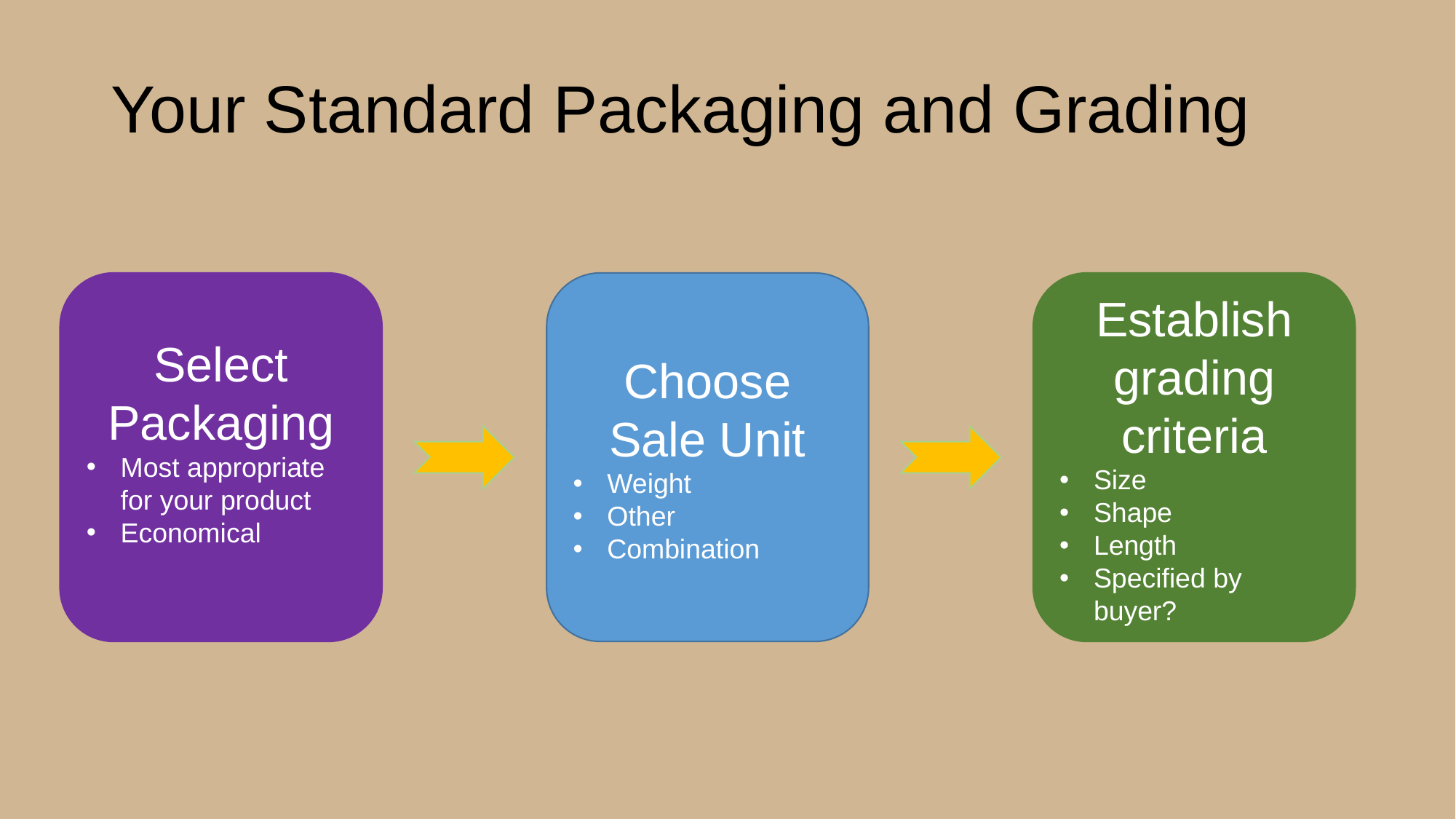

# Your Standard Packaging and Grading
Select Packaging
Most appropriate for your product
Economical

Choose Sale Unit
Weight
Other
Combination
Establish grading criteria
Size
Shape
Length
Specified by buyer?